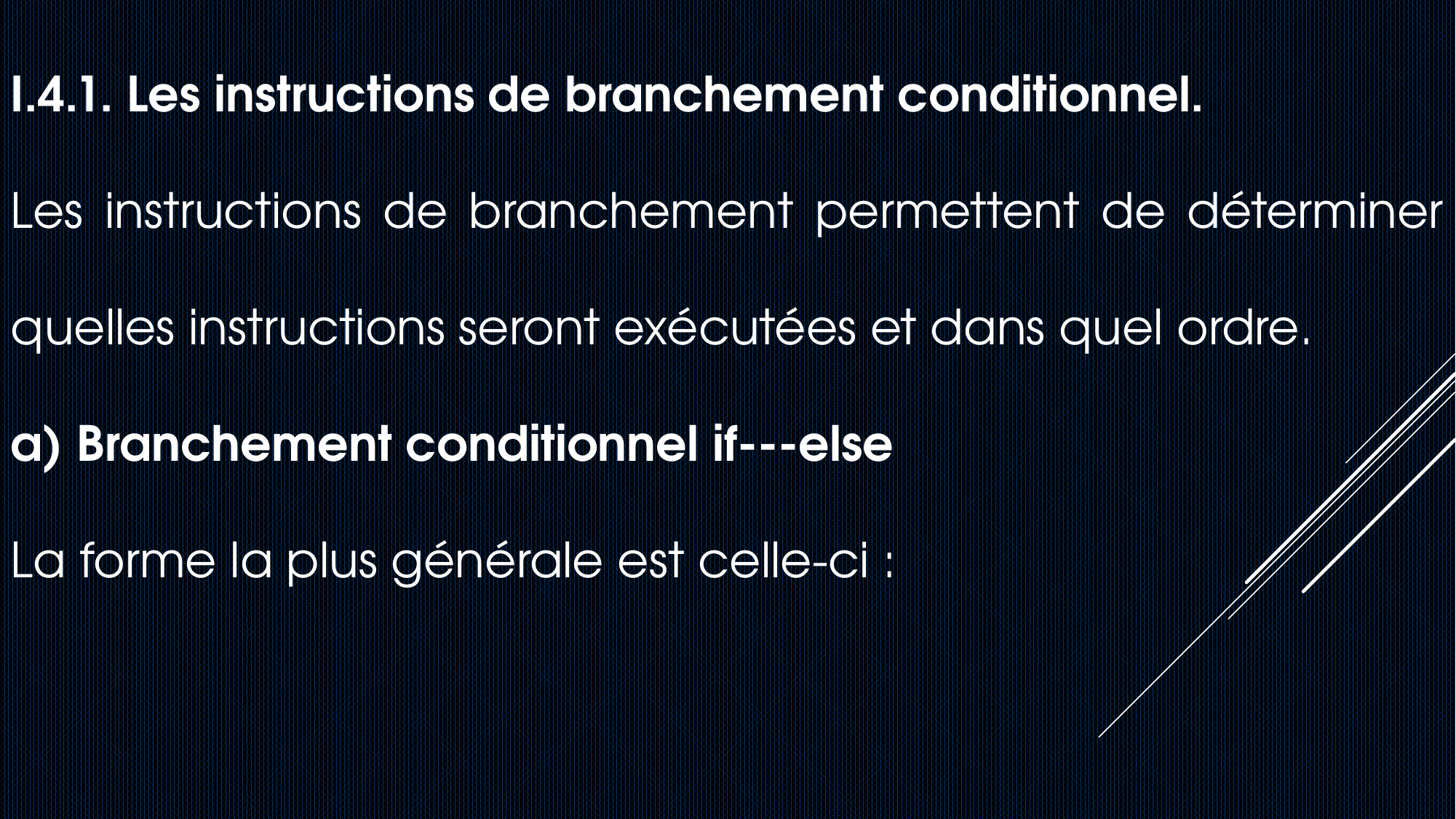

I.4.1. Les instructions de branchement conditionnel.
Les instructions de branchement permettent de déterminer quelles instructions seront exécutées et dans quel ordre.
a) Branchement conditionnel if---else
La forme la plus générale est celle-ci :